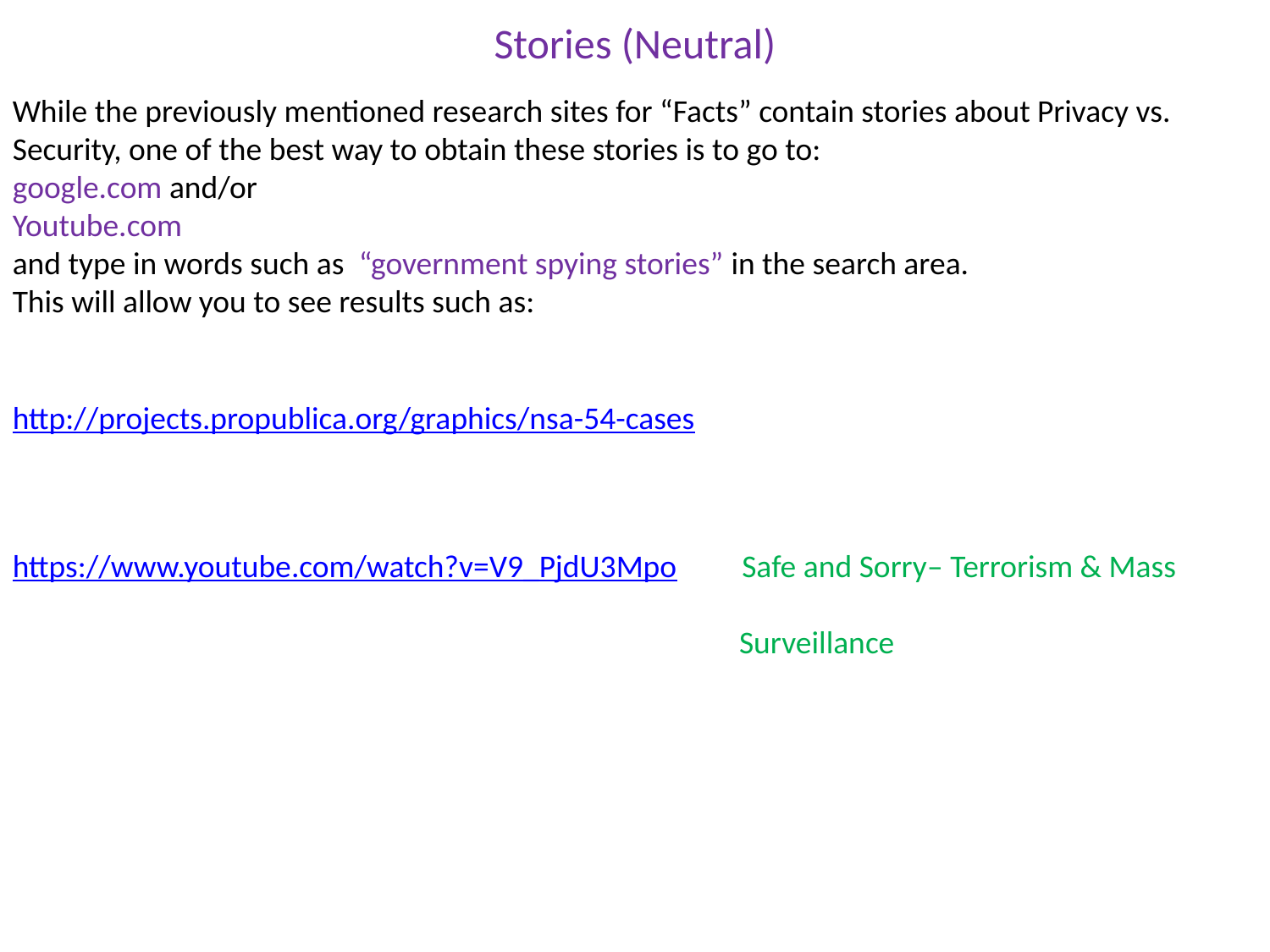

# Stories (Neutral)
While the previously mentioned research sites for “Facts” contain stories about Privacy vs. Security, one of the best way to obtain these stories is to go to:
google.com and/or
Youtube.com
and type in words such as  “government spying stories” in the search area.
This will allow you to see results such as:
http://projects.propublica.org/graphics/nsa-54-cases

https://www.youtube.com/watch?v=V9_PjdU3Mpo         Safe and Sorry– Terrorism & Mass
                                                                                                     Surveillance